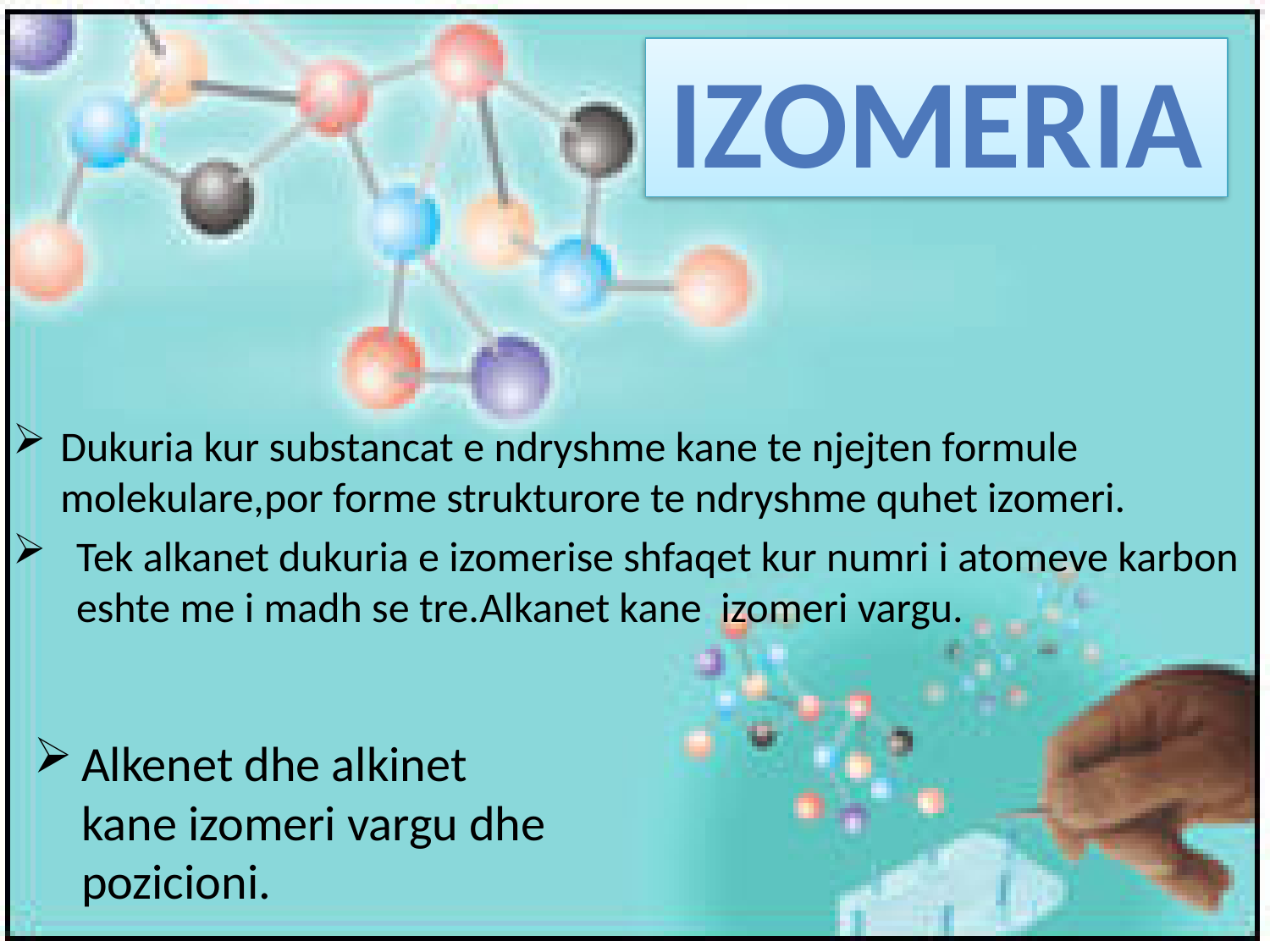

# Izomeria
Dukuria kur substancat e ndryshme kane te njejten formule molekulare,por forme strukturore te ndryshme quhet izomeri.
Tek alkanet dukuria e izomerise shfaqet kur numri i atomeve karbon eshte me i madh se tre.Alkanet kane  izomeri vargu.
Alkenet dhe alkinet kane izomeri vargu dhe pozicioni.